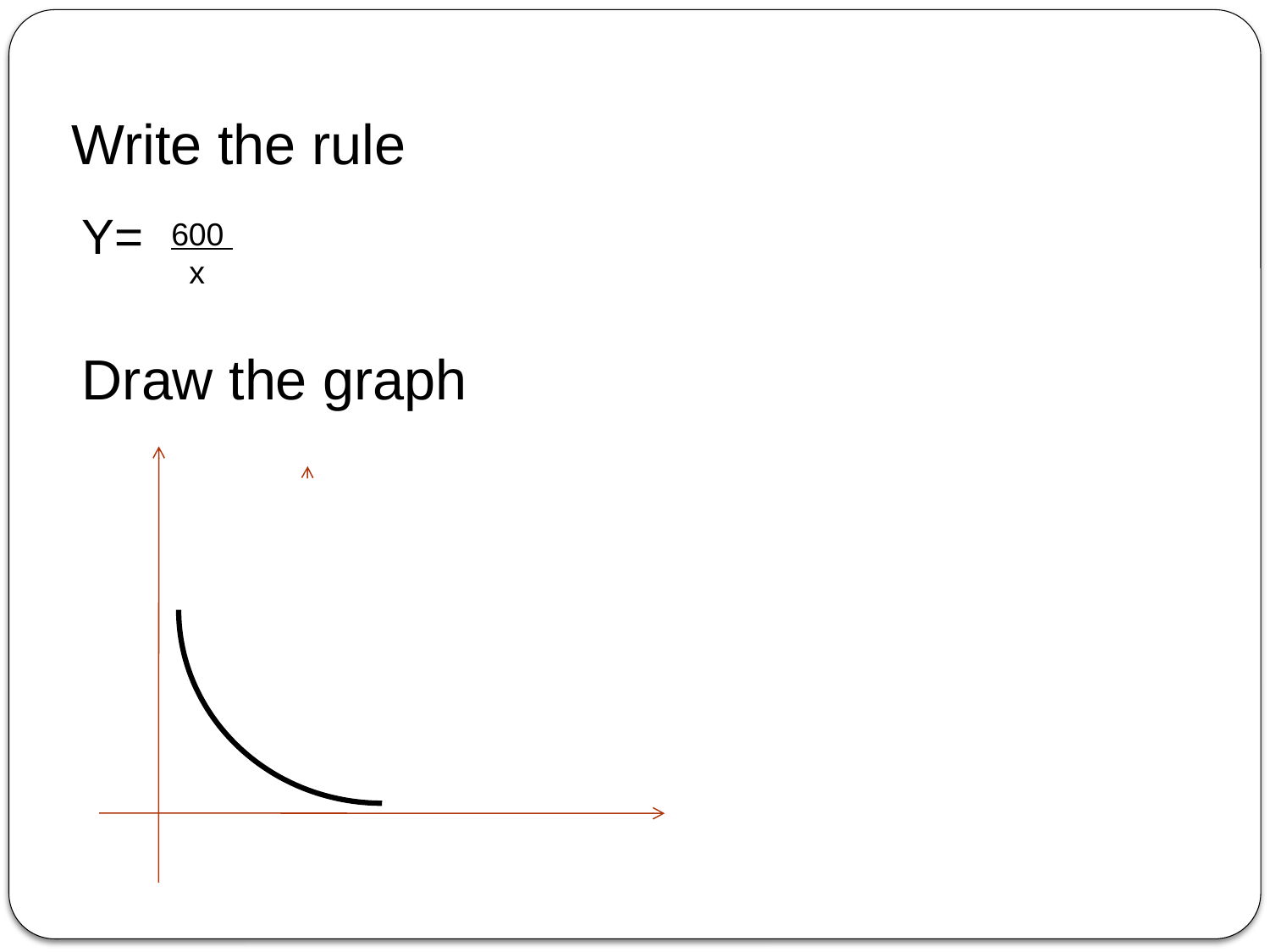

# Write the rule
Y=

600
  x
Draw the graph